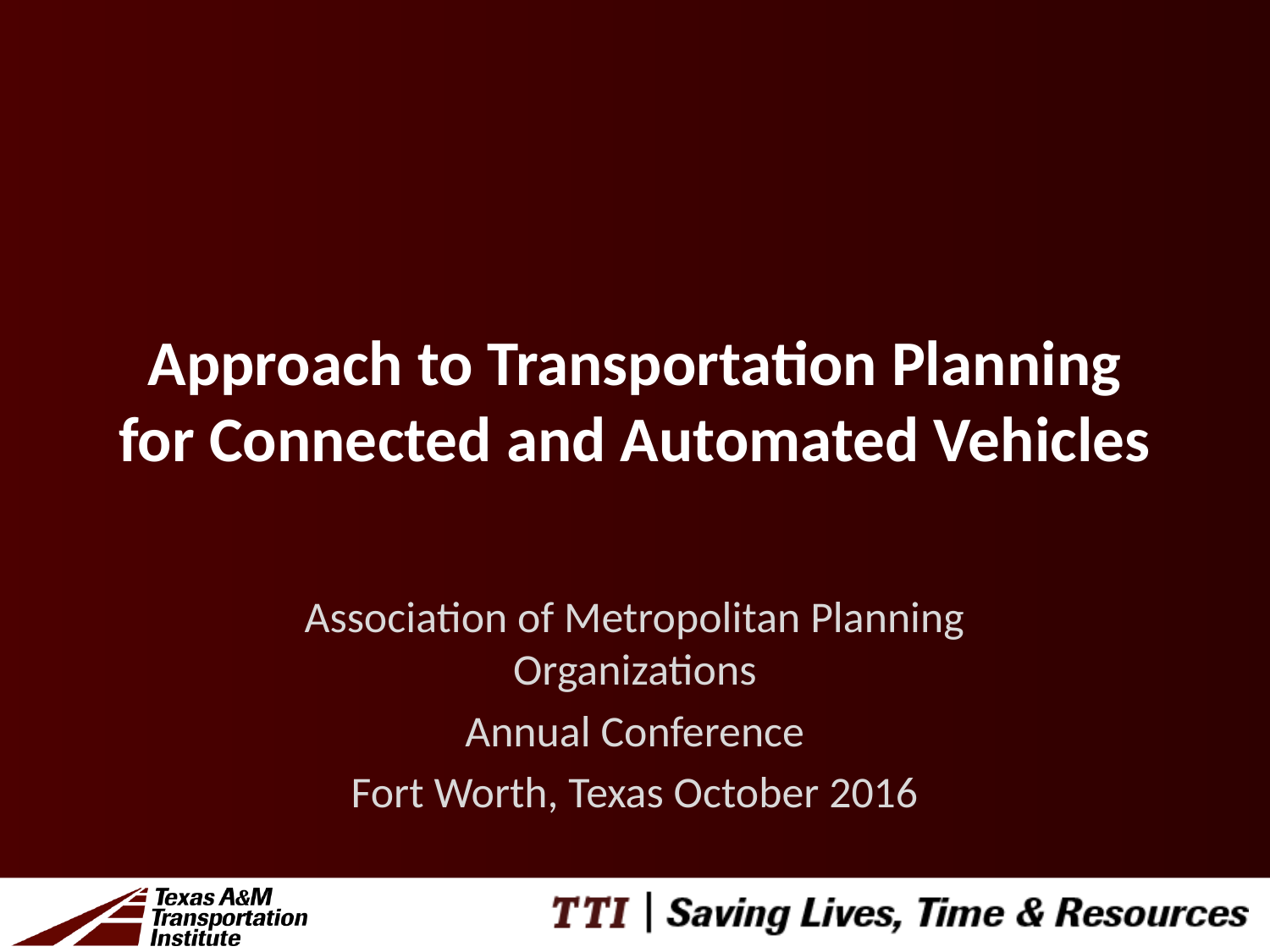

# Approach to Transportation Planning for Connected and Automated Vehicles
Association of Metropolitan Planning Organizations
Annual Conference
Fort Worth, Texas October 2016